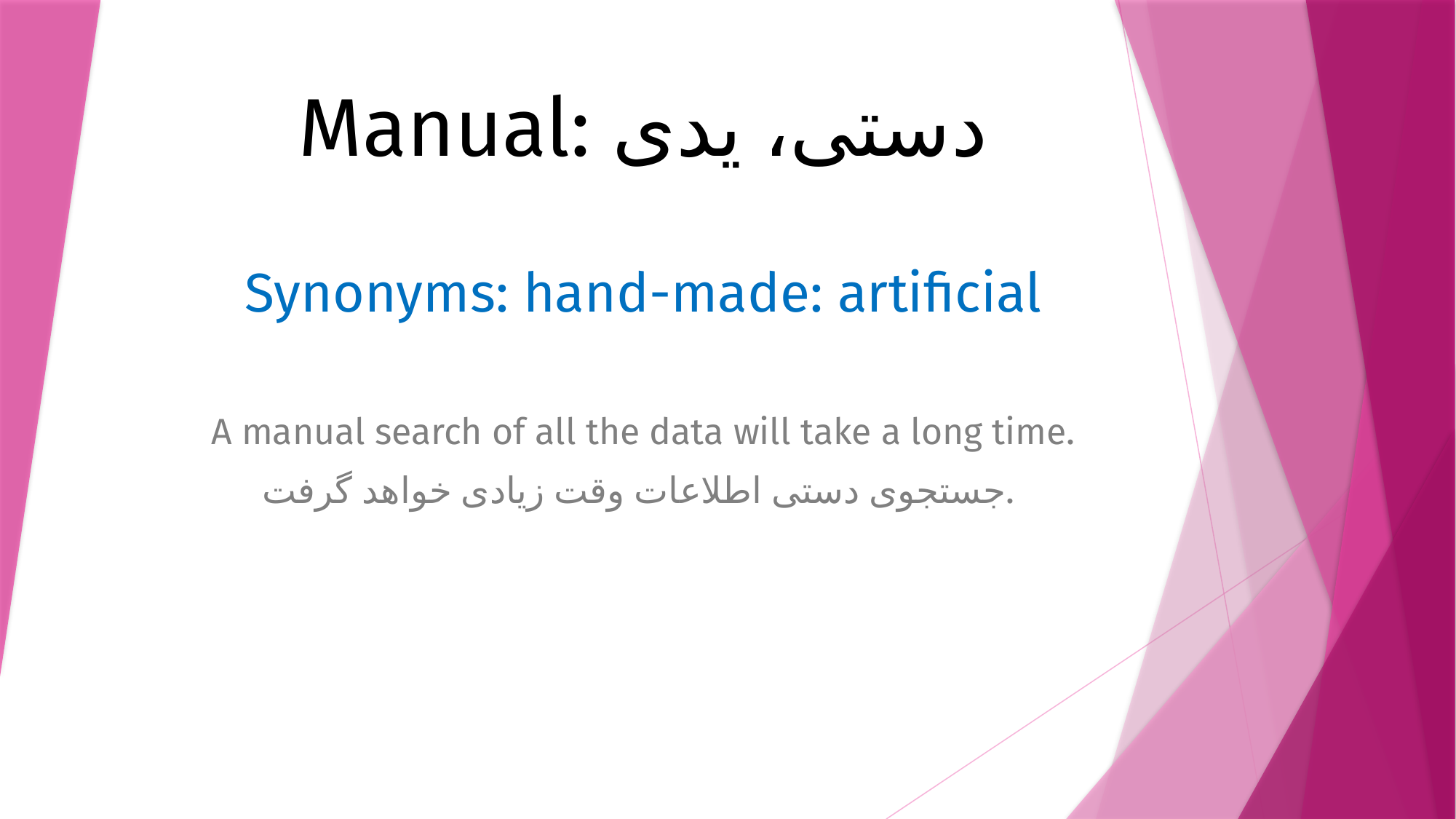

# Manual: دستی، یدی
Synonyms: hand-made: artificial
A manual search of all the data will take a long time.
جستجوی دستی اطلاعات وقت زیادی خواهد گرفت.